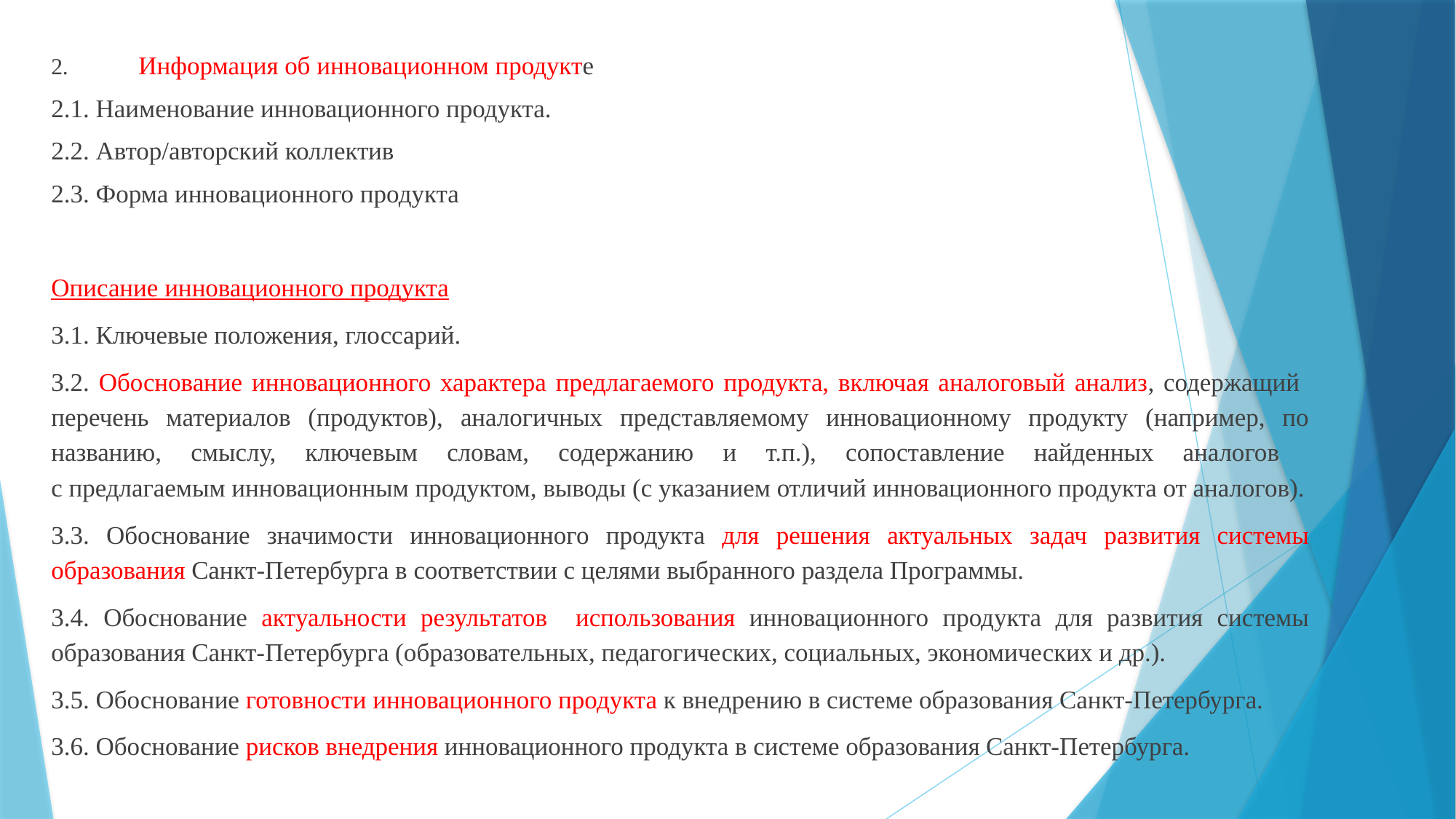

2.	Информация об инновационном продукте
2.1. Наименование инновационного продукта.
2.2. Автор/авторский коллектив
2.3. Форма инновационного продукта

Описание инновационного продукта
3.1. Ключевые положения, глоссарий.
3.2. Обоснование инновационного характера предлагаемого продукта, включая аналоговый анализ, содержащий  перечень материалов (продуктов), аналогичных представляемому инновационному продукту (например, по названию, смыслу, ключевым словам, содержанию и т.п.), сопоставление найденных аналогов
с предлагаемым инновационным продуктом, выводы (с указанием отличий инновационного продукта от аналогов).
3.3. Обоснование значимости инновационного продукта для решения актуальных задач развития системы образования Санкт-Петербурга в соответствии с целями выбранного раздела Программы.
3.4. Обоснование актуальности результатов  использования инновационного продукта для развития системы образования Санкт-Петербурга (образовательных, педагогических, социальных, экономических и др.).
3.5. Обоснование готовности инновационного продукта к внедрению в системе образования Санкт-Петербурга.
3.6. Обоснование рисков внедрения инновационного продукта в системе образования Санкт-Петербурга.